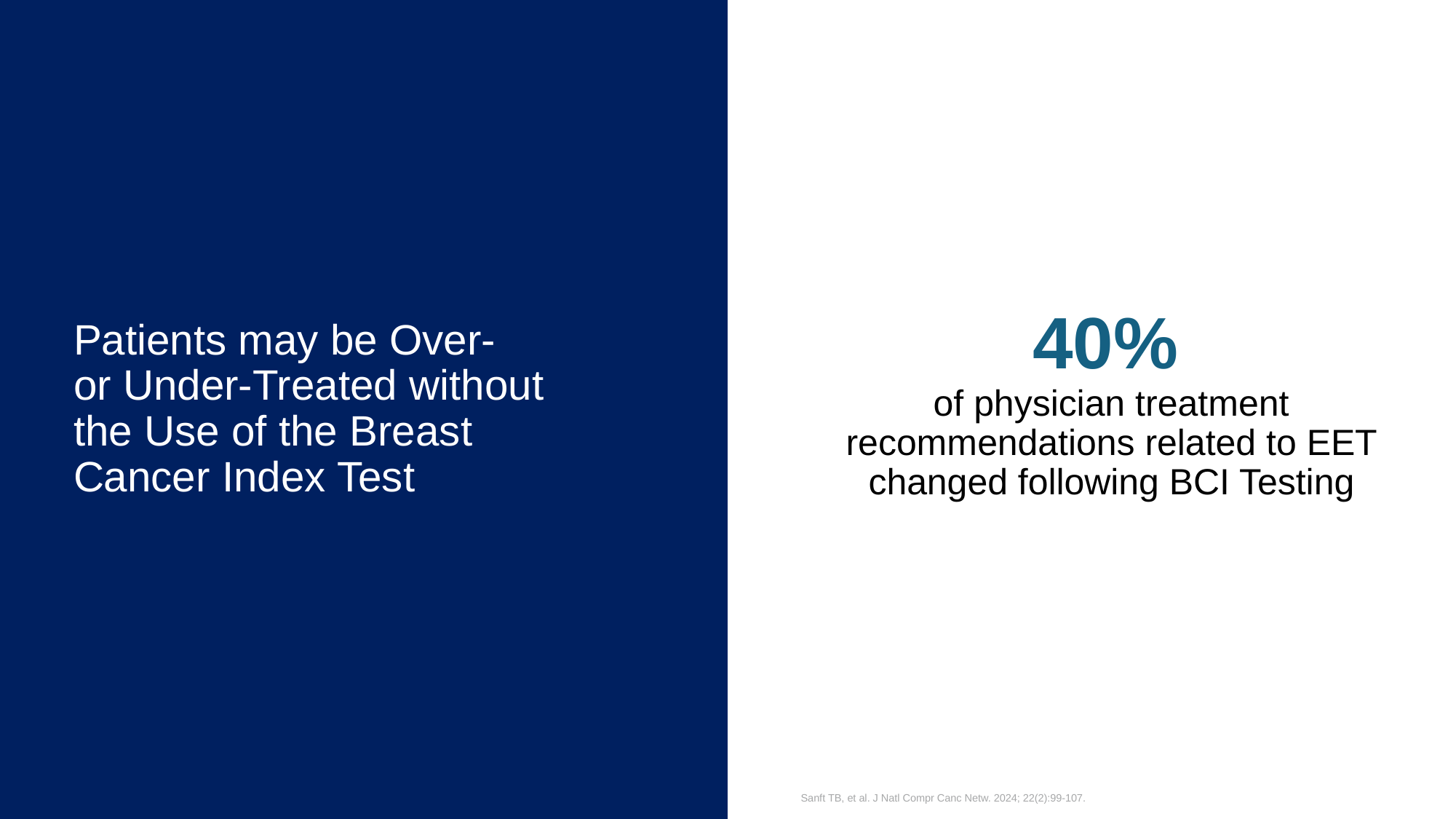

Patients may be Over-
or Under-Treated without the Use of the Breast Cancer Index Test
40%
of physician treatment recommendations related to EET changed following BCI Testing
Sanft TB, et al. J Natl Compr Canc Netw. 2024; 22(2):99-107.